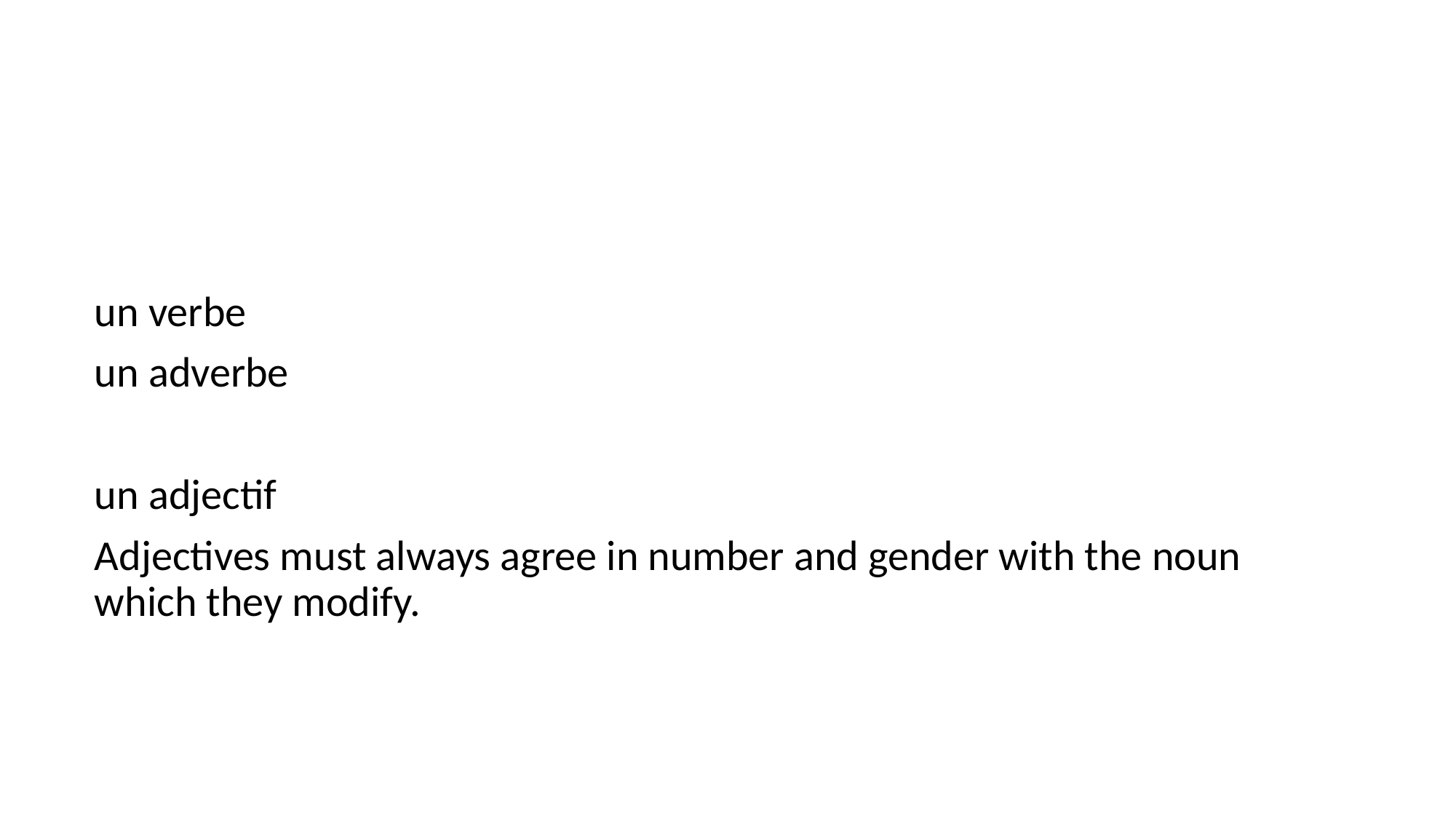

#

un verbe
un adverbe

un adjectif
Adjectives must always agree in number and gender with the noun which they modify.